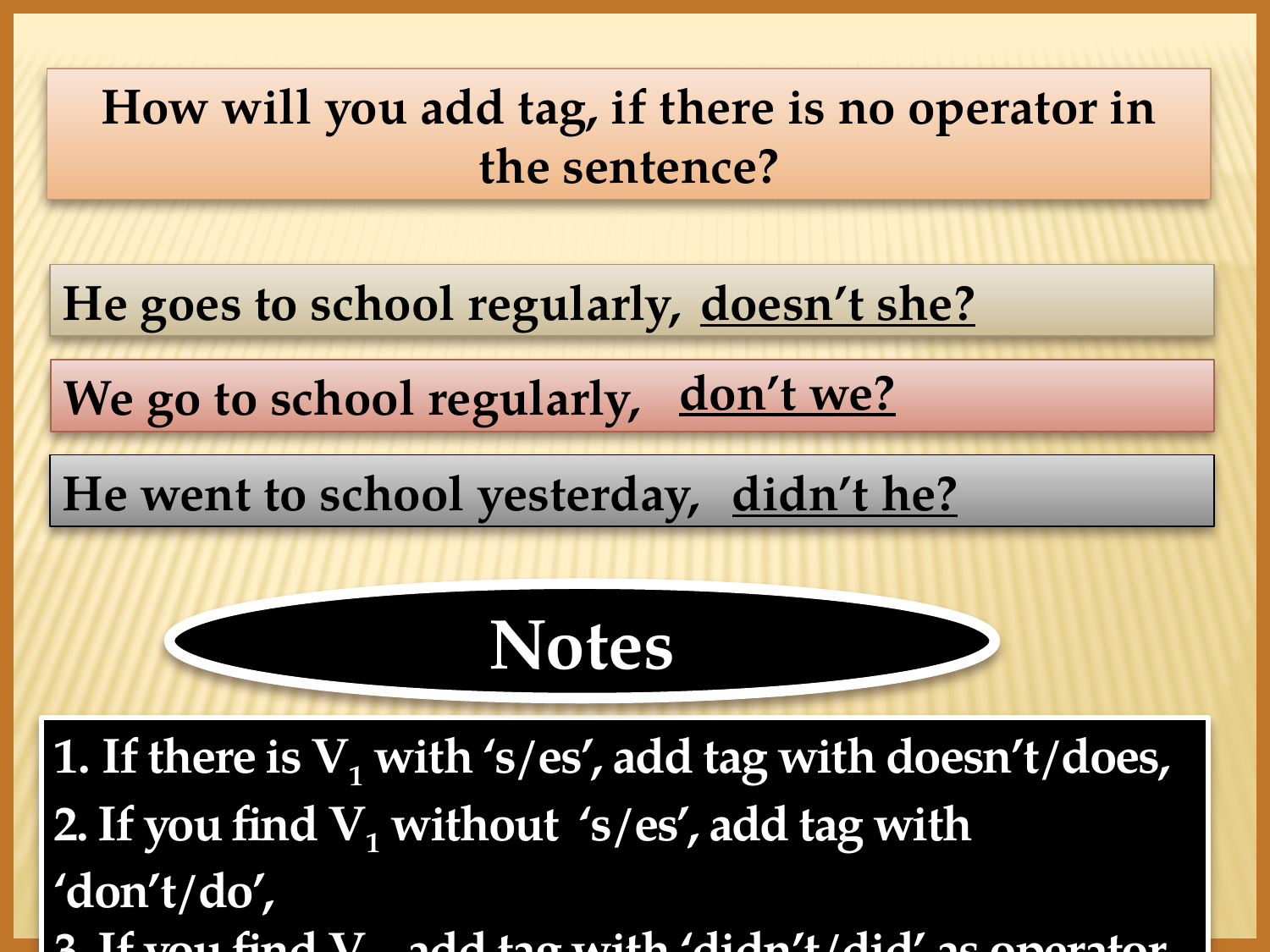

How will you add tag, if there is no operator in the sentence?
He goes to school regularly,
doesn’t she?
don’t we?
We go to school regularly,
He went to school yesterday,
didn’t he?
Notes
If there is V1 with ‘s/es’, add tag with doesn’t/does,
2. If you find V1 without  ‘s/es’, add tag with ‘don’t/do’,
3. If you find V2 , add tag with ‘didn’t/did’ as operator.